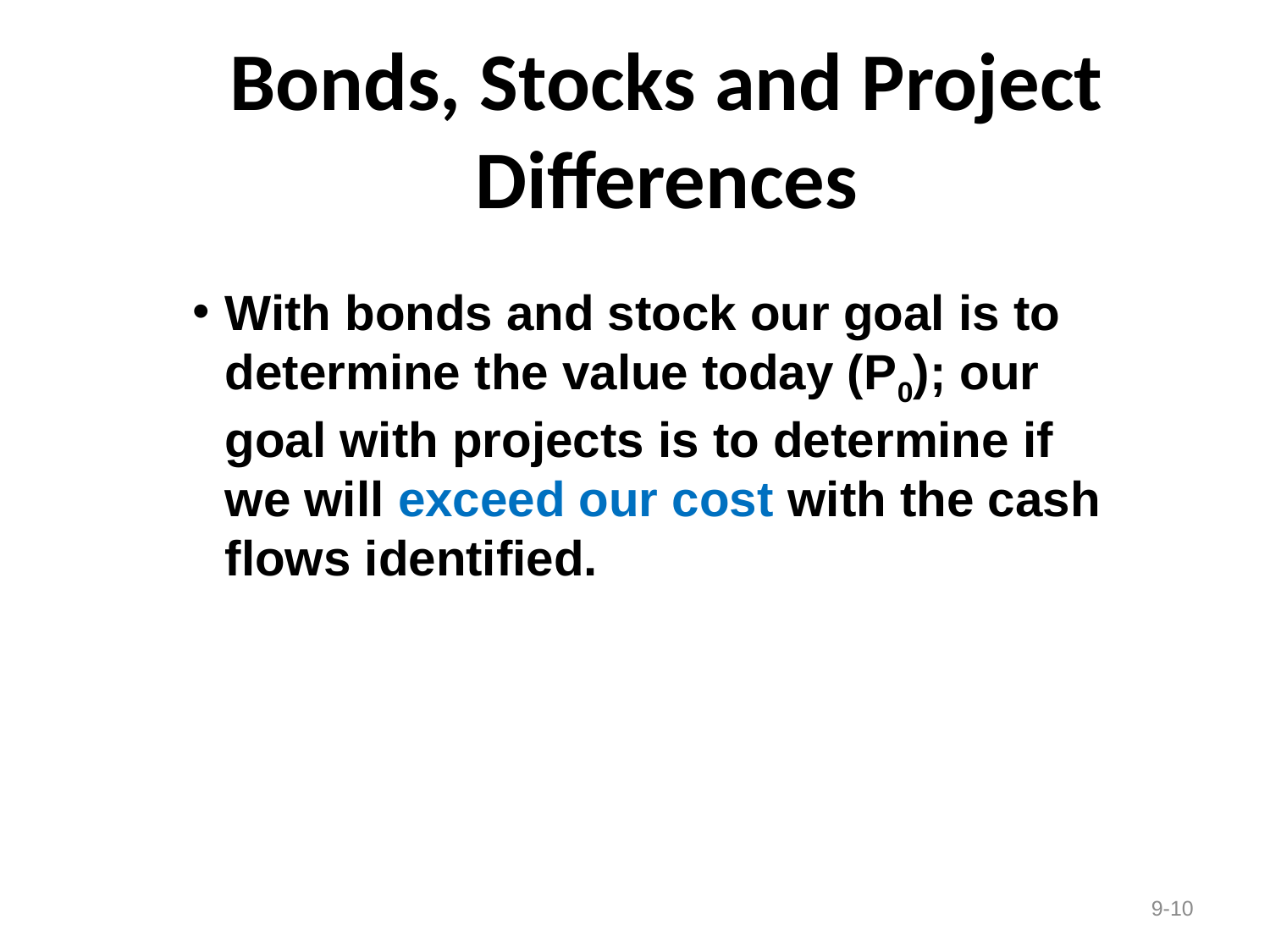

# Bonds, Stocks and Project Differences

With bonds and stock our goal is to determine the value today (P0); our goal with projects is to determine if we will exceed our cost with the cash flows identified.

9-10